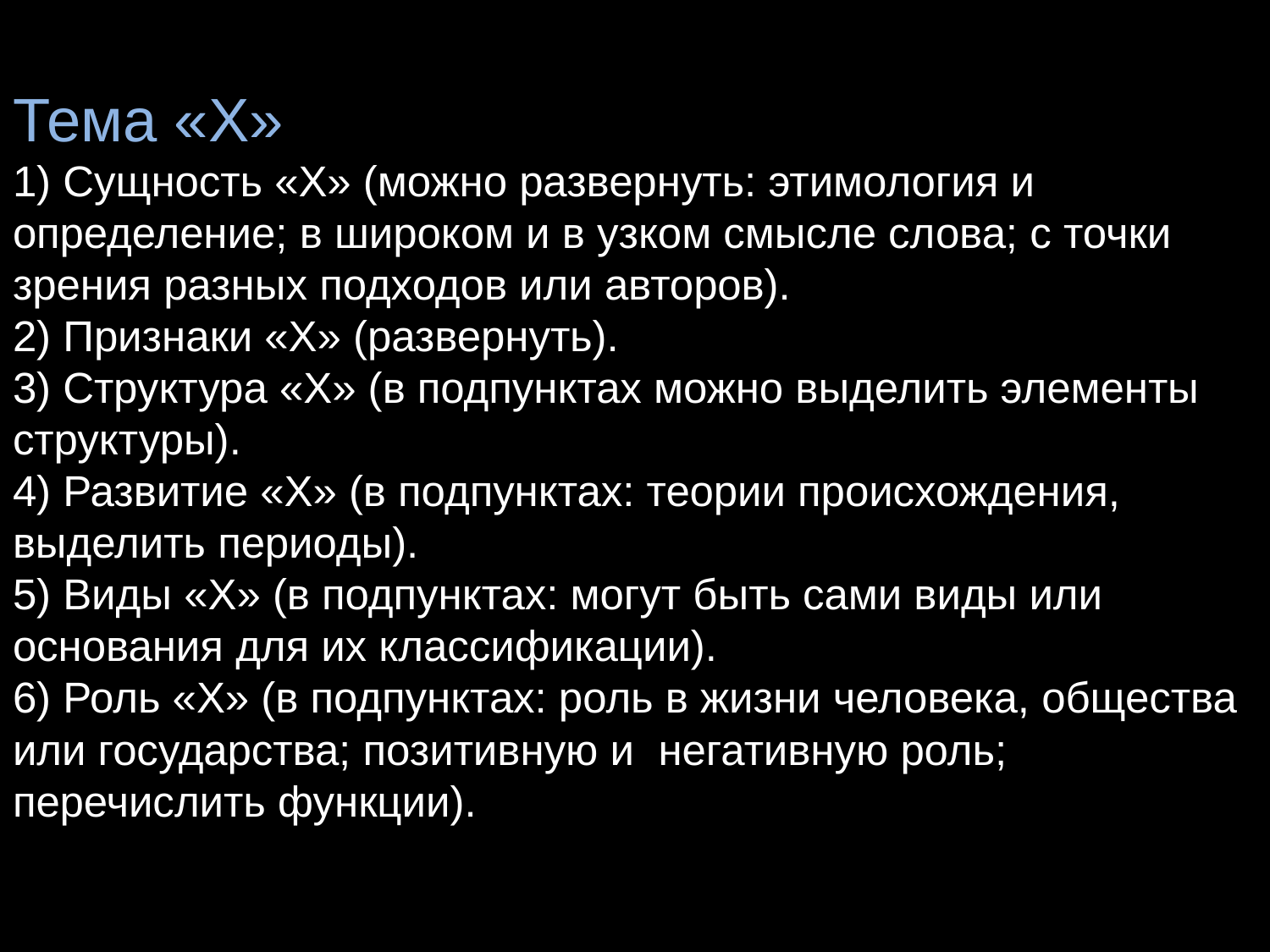

# Тема «Х» 1) Сущность «Х» (можно развернуть: этимология и определение; в широком и в узком смысле слова; с точки зрения разных подходов или авторов). 2) Признаки «Х» (развернуть). 3) Структура «Х» (в подпунктах можно выделить элементы структуры). 4) Развитие «Х» (в подпунктах: теории происхождения, выделить периоды). 5) Виды «Х» (в подпунктах: могут быть сами виды или основания для их классификации). 6) Роль «Х» (в подпунктах: роль в жизни человека, общества или государства; позитивную и  негативную роль;  перечислить функции).